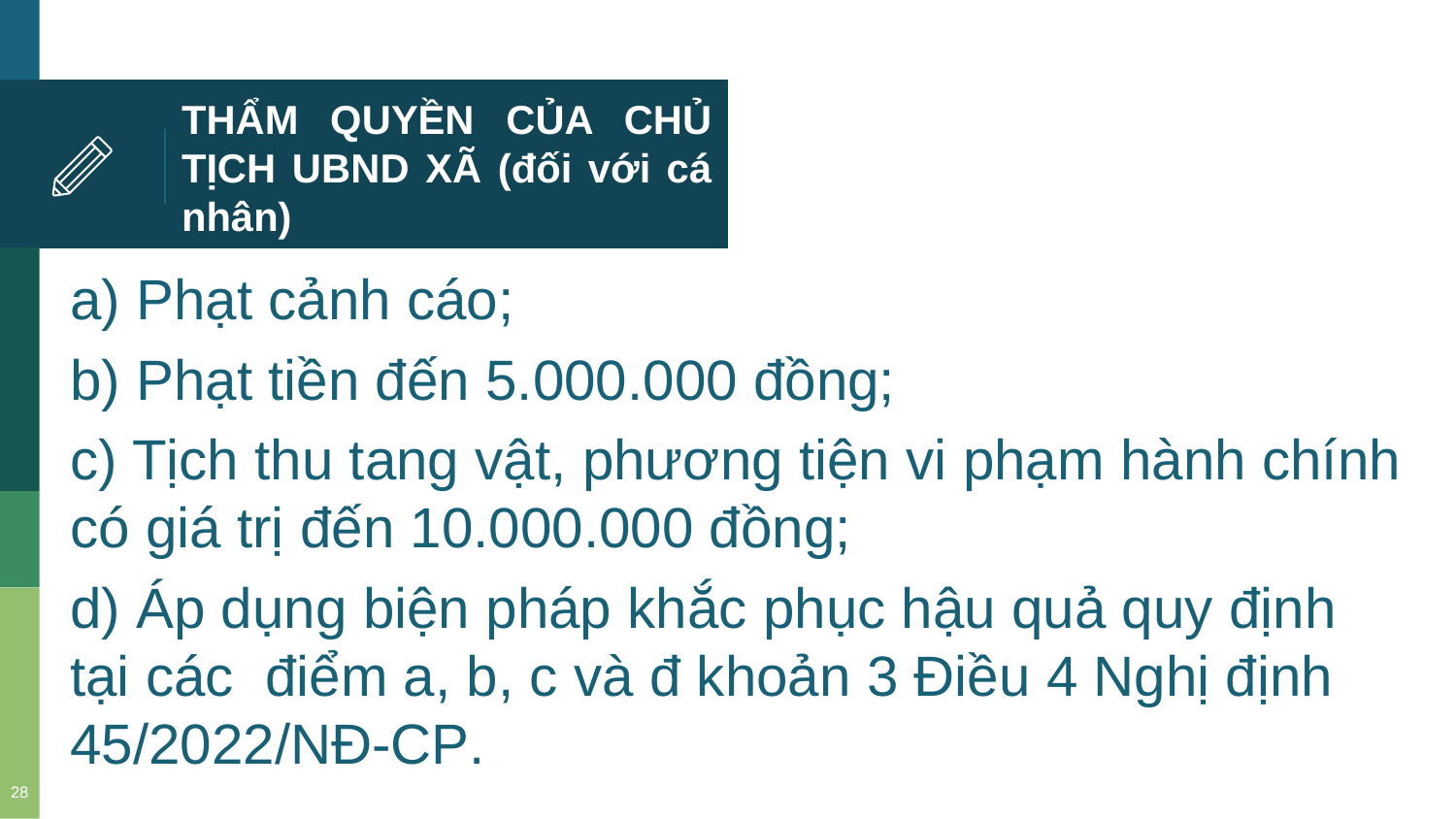

# THẨM QUYỀN CỦA CHỦ TỊCH UBND XÃ (đối với cá nhân)

a) Phạt cảnh cáo;
b) Phạt tiền đến 5.000.000 đồng;
c) Tịch thu tang vật, phương tiện vi phạm hành chính có giá trị đến 10.000.000 đồng;
d) Áp dụng biện pháp khắc phục hậu quả quy định tại các  điểm a, b, c và đ khoản 3 Điều 4 Nghị định 45/2022/NĐ-CP.
28